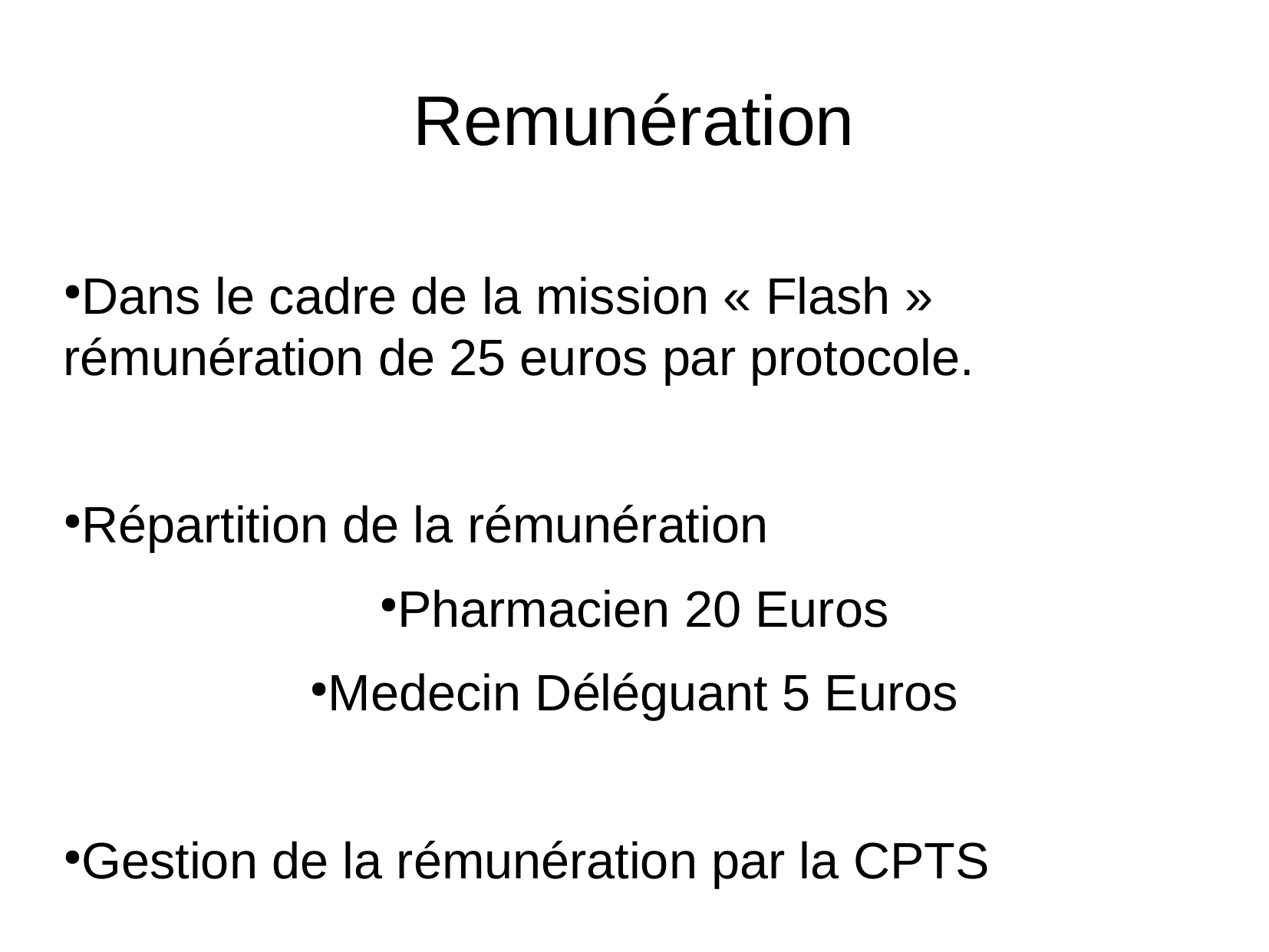

Remunération
Dans le cadre de la mission « Flash » rémunération de 25 euros par protocole.

Répartition de la rémunération
Pharmacien 20 Euros
Medecin Déléguant 5 Euros

Gestion de la rémunération par la CPTS